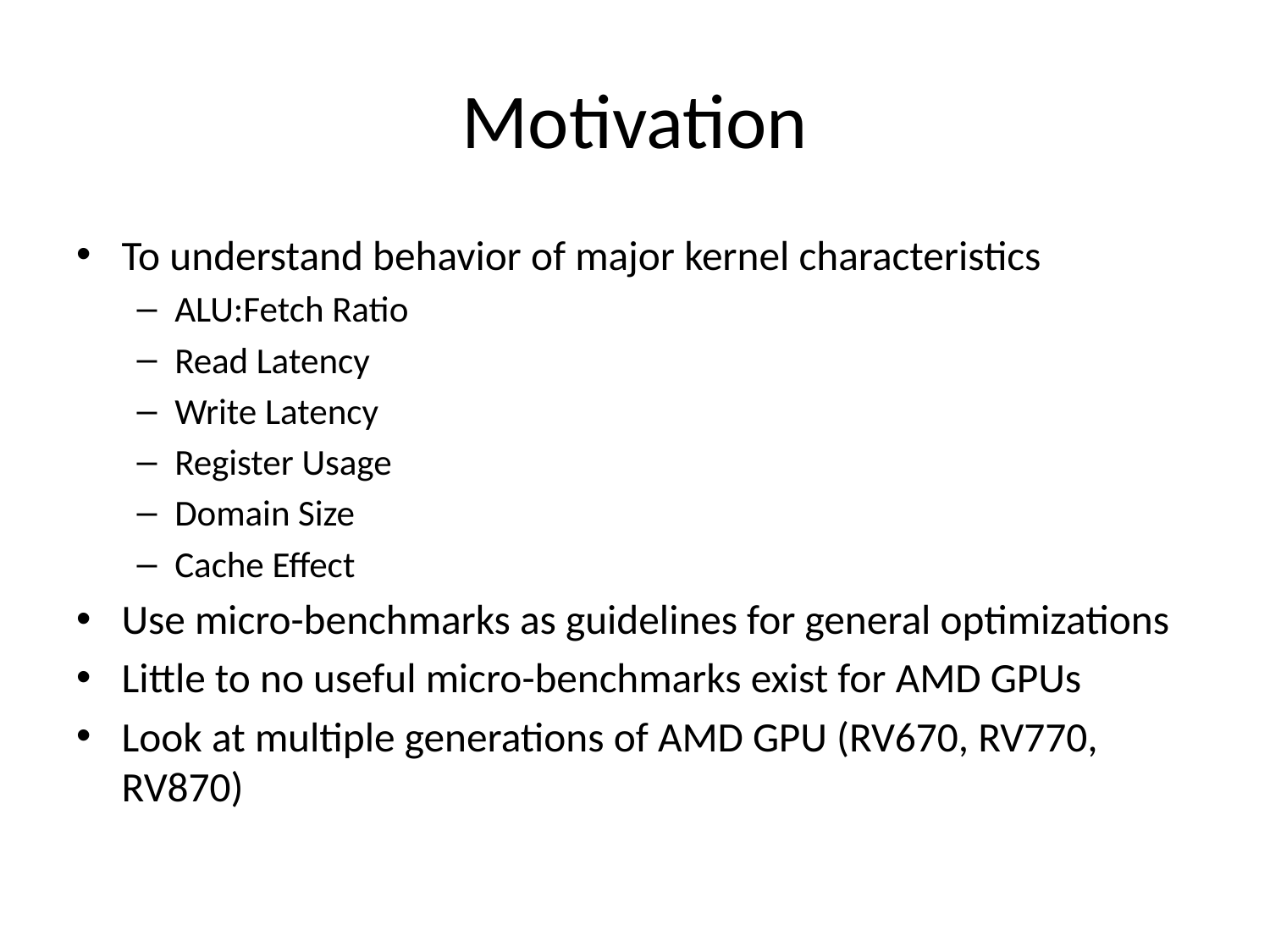

# Motivation
To understand behavior of major kernel characteristics
ALU:Fetch Ratio
Read Latency
Write Latency
Register Usage
Domain Size
Cache Effect
Use micro-benchmarks as guidelines for general optimizations
Little to no useful micro-benchmarks exist for AMD GPUs
Look at multiple generations of AMD GPU (RV670, RV770, RV870)